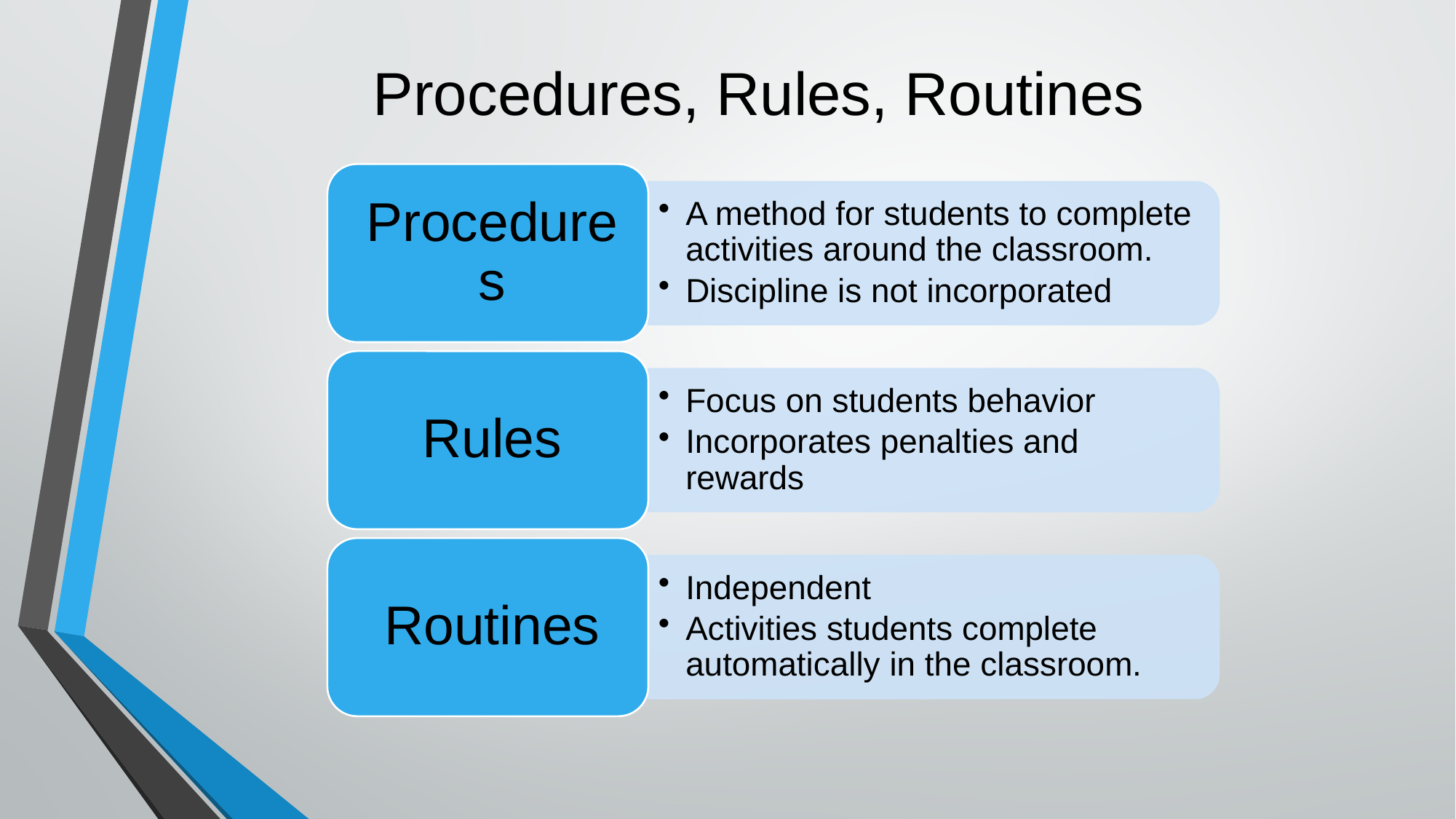

# Procedures, Rules, Routines
A method for students to complete activities around the classroom.
Discipline is not incorporated
Procedures
Focus on students behavior
Incorporates penalties and rewards
Rules
Independent
Activities students complete automatically in the classroom.
Routines